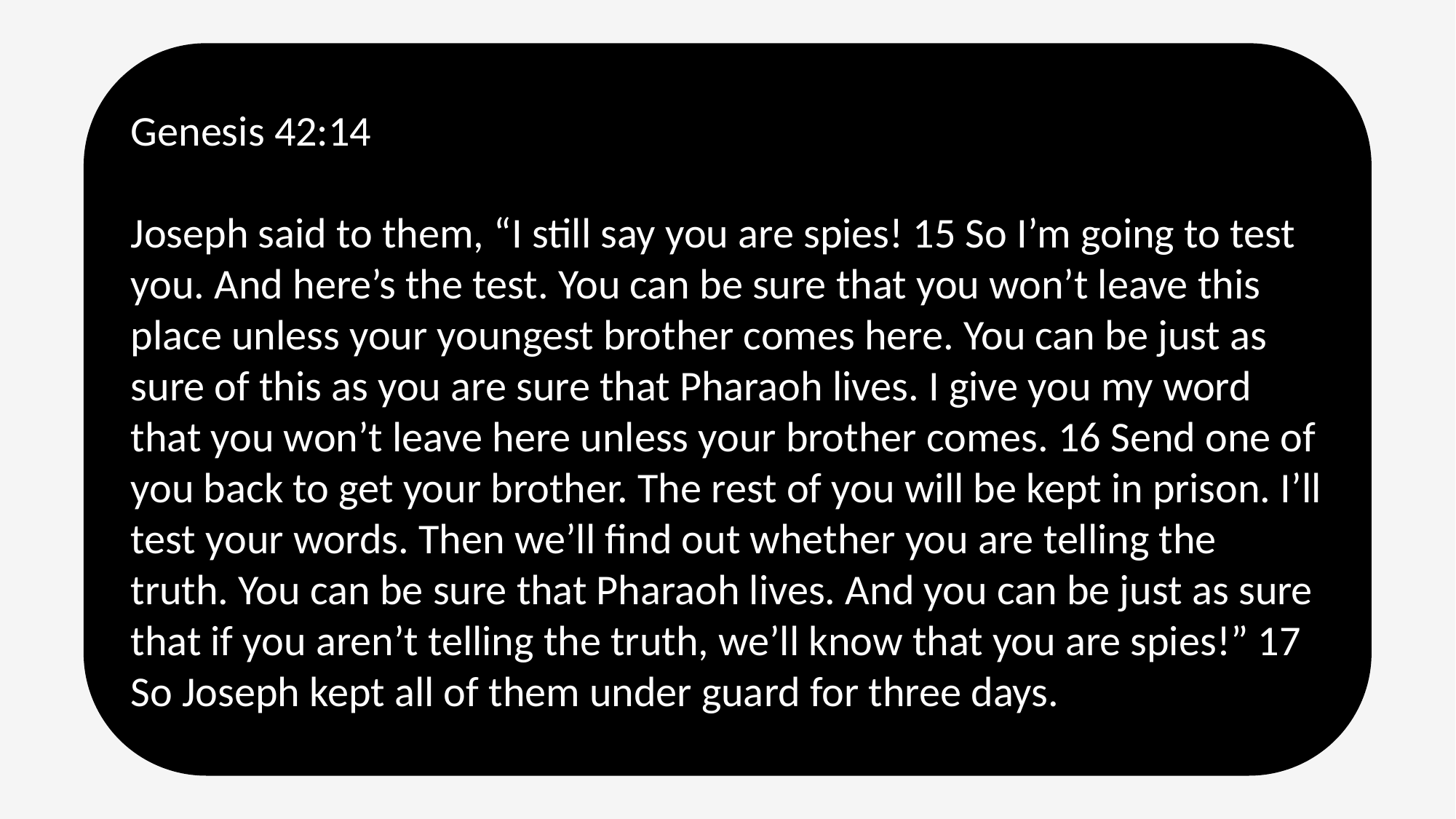

Genesis 42:14

Joseph said to them, “I still say you are spies! 15 So I’m going to test you. And here’s the test. You can be sure that you won’t leave this place unless your youngest brother comes here. You can be just as sure of this as you are sure that Pharaoh lives. I give you my word that you won’t leave here unless your brother comes. 16 Send one of you back to get your brother. The rest of you will be kept in prison. I’ll test your words. Then we’ll find out whether you are telling the truth. You can be sure that Pharaoh lives. And you can be just as sure that if you aren’t telling the truth, we’ll know that you are spies!” 17 So Joseph kept all of them under guard for three days.